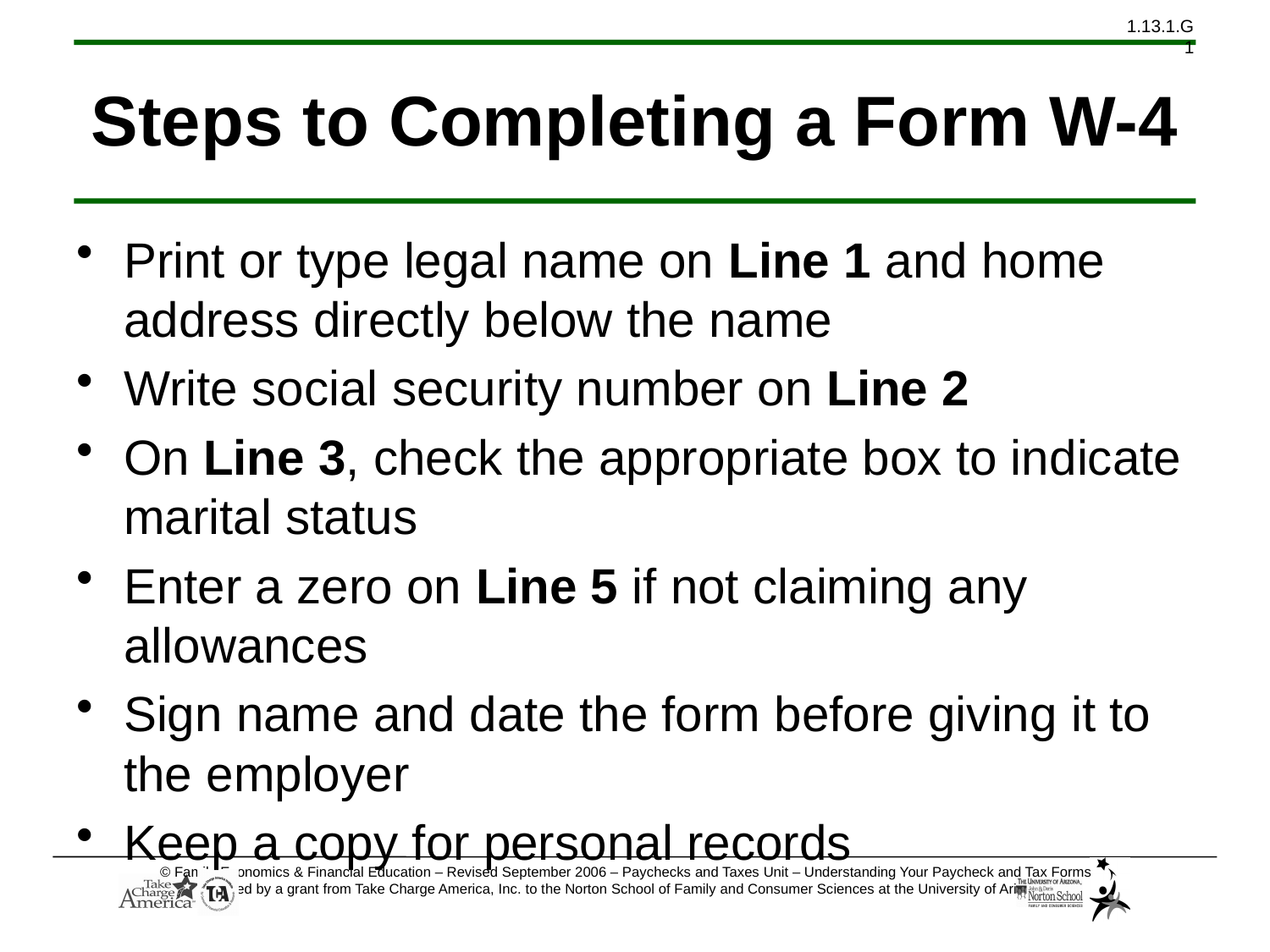

# Steps to Completing a Form W-4
Print or type legal name on Line 1 and home address directly below the name
Write social security number on Line 2
On Line 3, check the appropriate box to indicate marital status
Enter a zero on Line 5 if not claiming any allowances
Sign name and date the form before giving it to the employer
Keep a copy for personal records